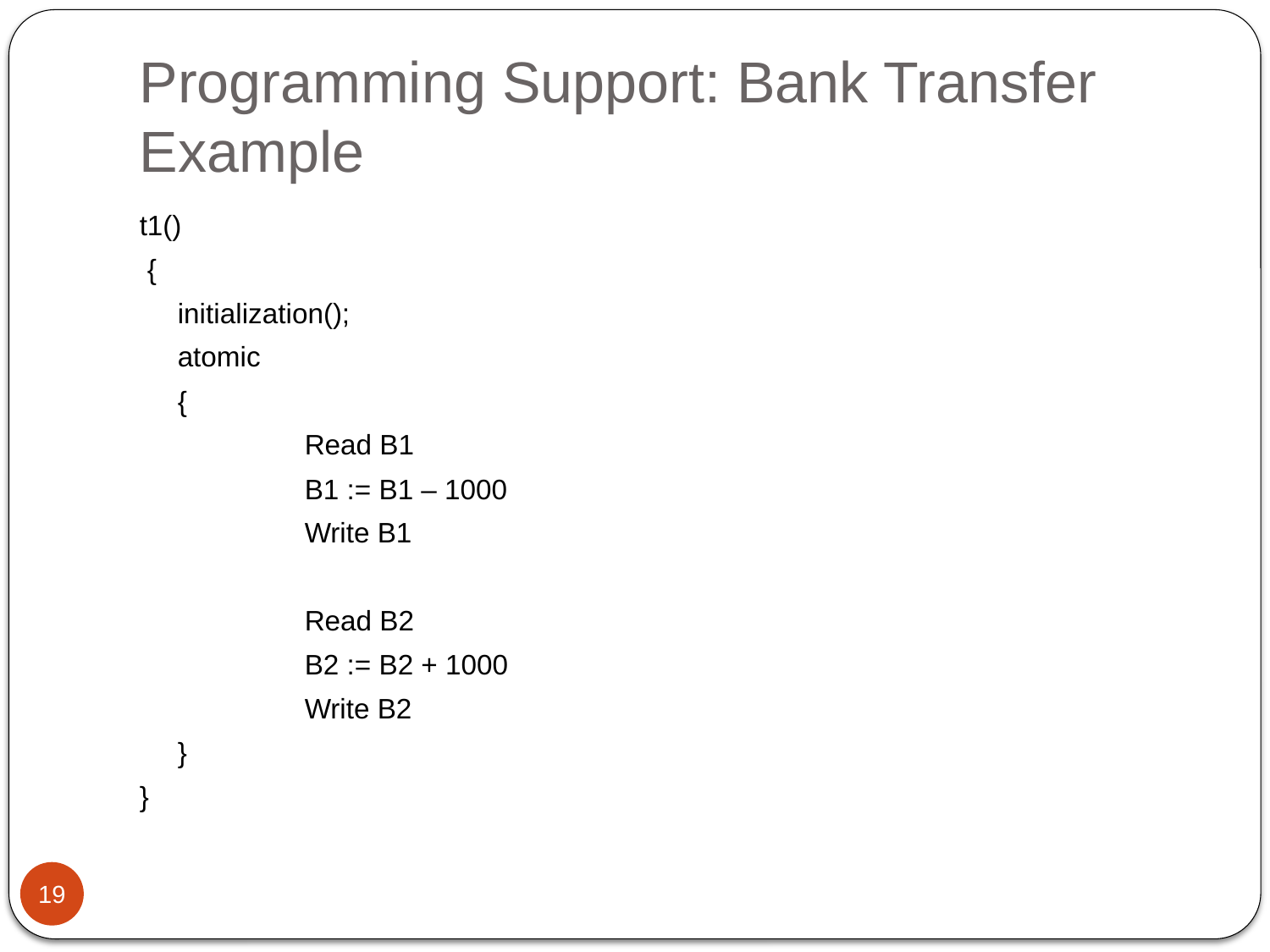

# Programming Support: Bank Transfer Example
t1()
 {
	initialization();
	atomic
	{
		Read B1
		B1 := B1 – 1000
		Write B1

		Read B2
		B2 := B2 + 1000
		Write B2
	}
}

19